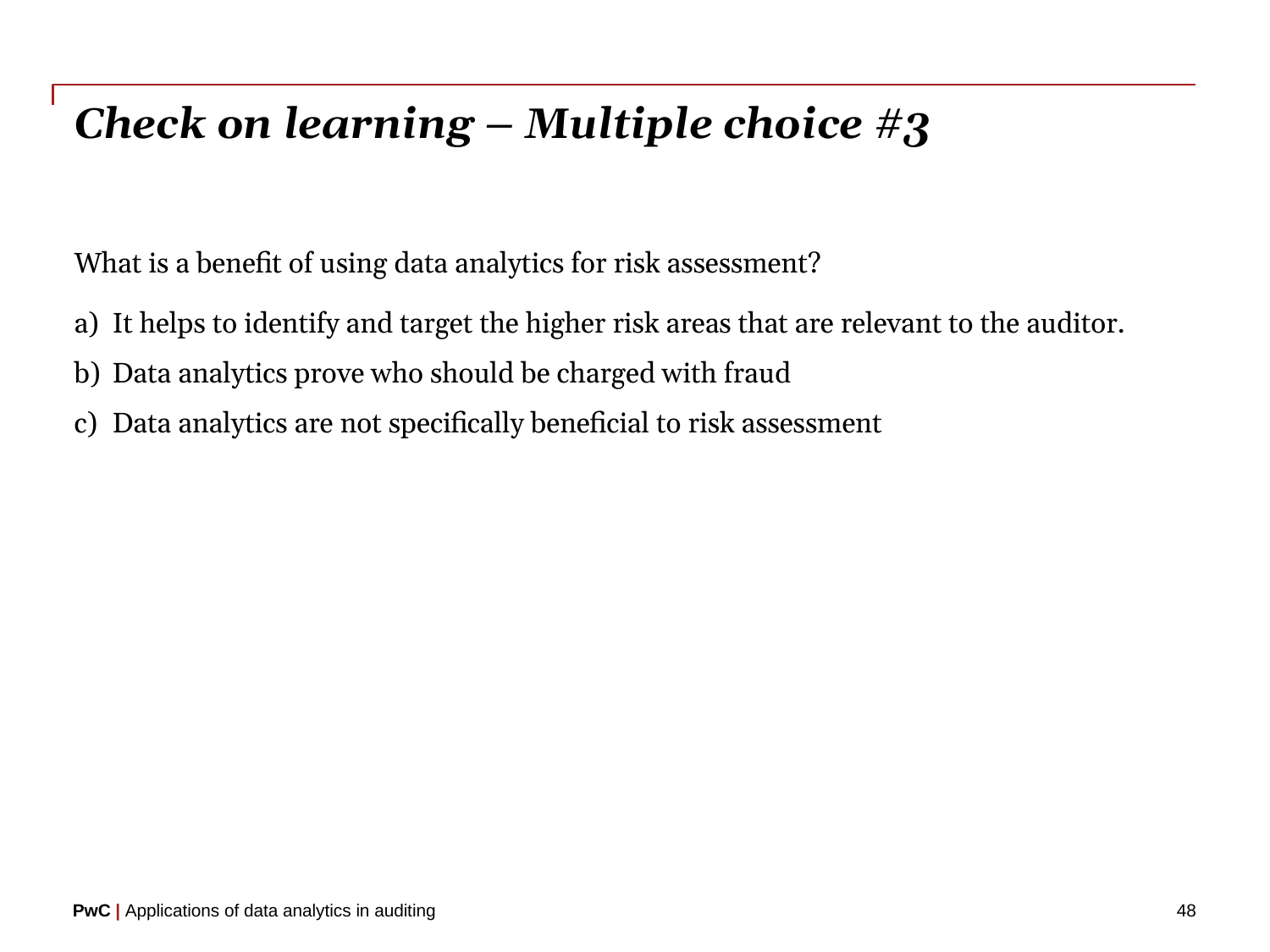

# Check on learning – Multiple choice #3
What is a benefit of using data analytics for risk assessment?
It helps to identify and target the higher risk areas that are relevant to the auditor.
Data analytics prove who should be charged with fraud
Data analytics are not specifically beneficial to risk assessment
48